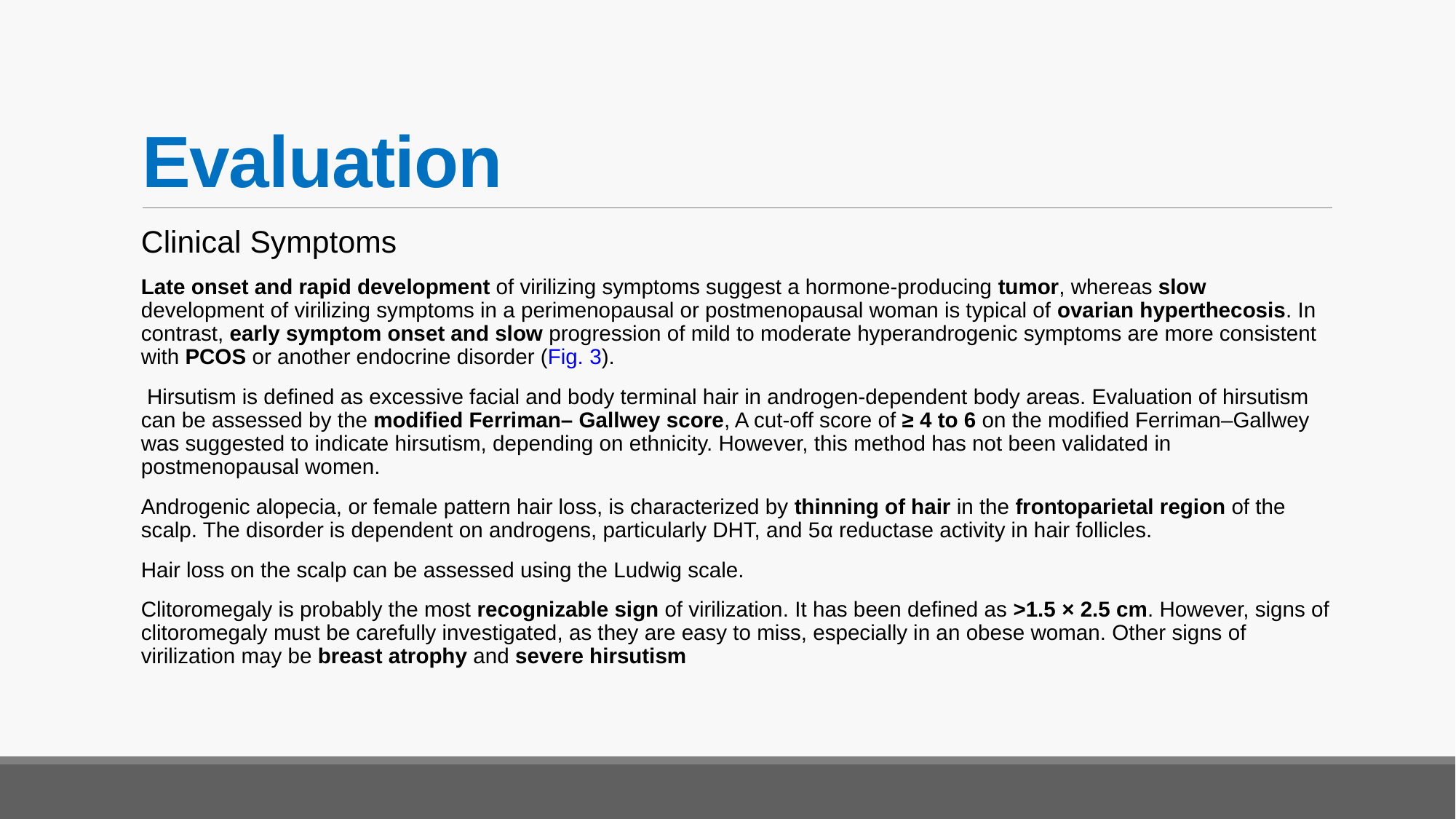

# Evaluation
Clinical Symptoms
Late onset and rapid development of virilizing symptoms suggest a hormone-producing tumor, whereas slow development of virilizing symptoms in a perimenopausal or postmenopausal woman is typical of ovarian hyperthecosis. In contrast, early symptom onset and slow progression of mild to moderate hyperandrogenic symptoms are more consistent with PCOS or another endocrine disorder (Fig. 3).
 Hirsutism is defined as excessive facial and body terminal hair in androgen-dependent body areas. Evaluation of hirsutism can be assessed by the modified Ferriman– Gallwey score, A cut-off score of ≥ 4 to 6 on the modified Ferriman–Gallwey was suggested to indicate hirsutism, depending on ethnicity. However, this method has not been validated in postmenopausal women.
Androgenic alopecia, or female pattern hair loss, is characterized by thinning of hair in the frontoparietal region of the scalp. The disorder is dependent on androgens, particularly DHT, and 5α reductase activity in hair follicles.
Hair loss on the scalp can be assessed using the Ludwig scale.
Clitoromegaly is probably the most recognizable sign of virilization. It has been defined as >1.5 × 2.5 cm. However, signs of clitoromegaly must be carefully investigated, as they are easy to miss, especially in an obese woman. Other signs of virilization may be breast atrophy and severe hirsutism